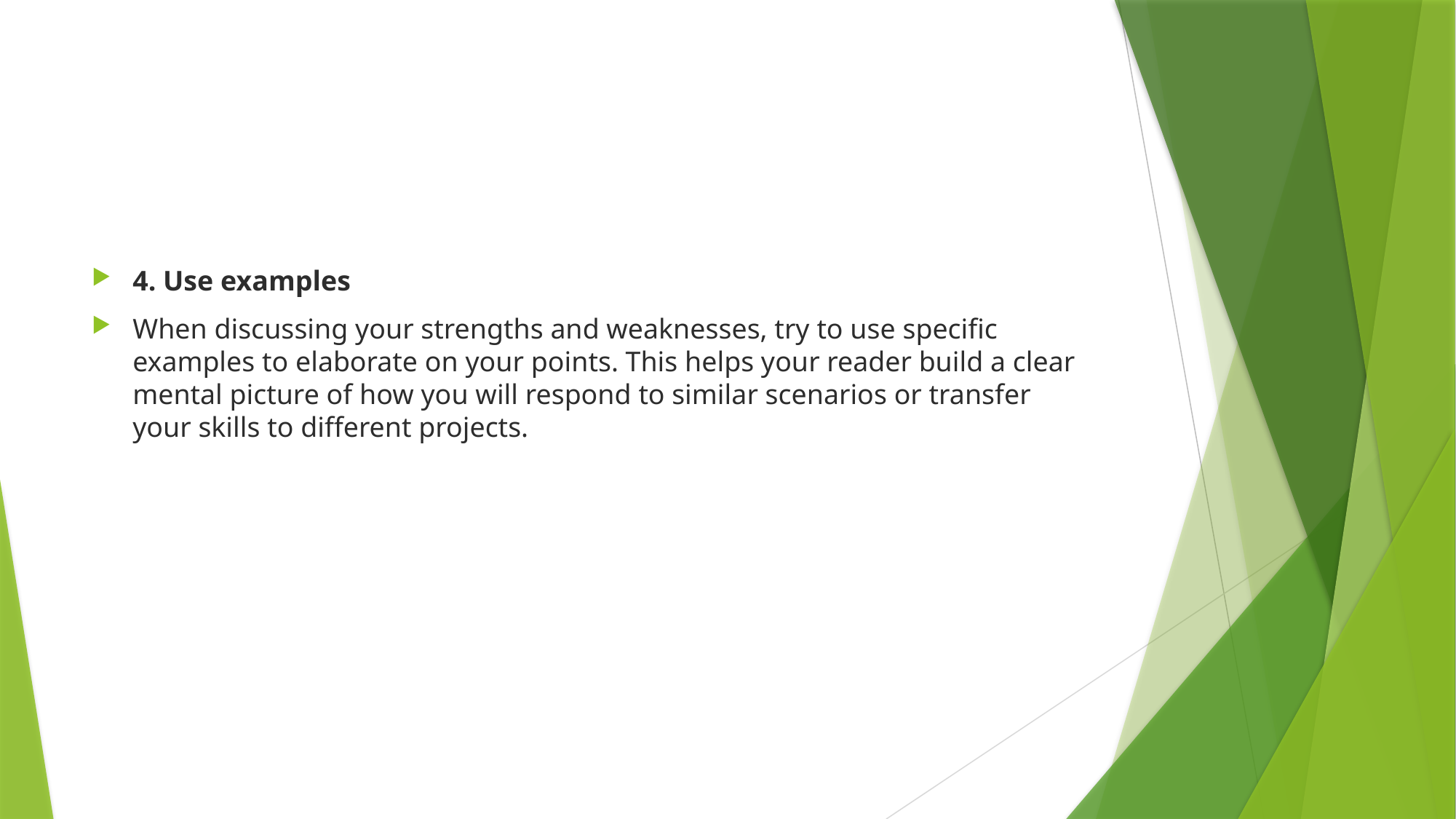

4. Use examples
When discussing your strengths and weaknesses, try to use specific examples to elaborate on your points. This helps your reader build a clear mental picture of how you will respond to similar scenarios or transfer your skills to different projects.